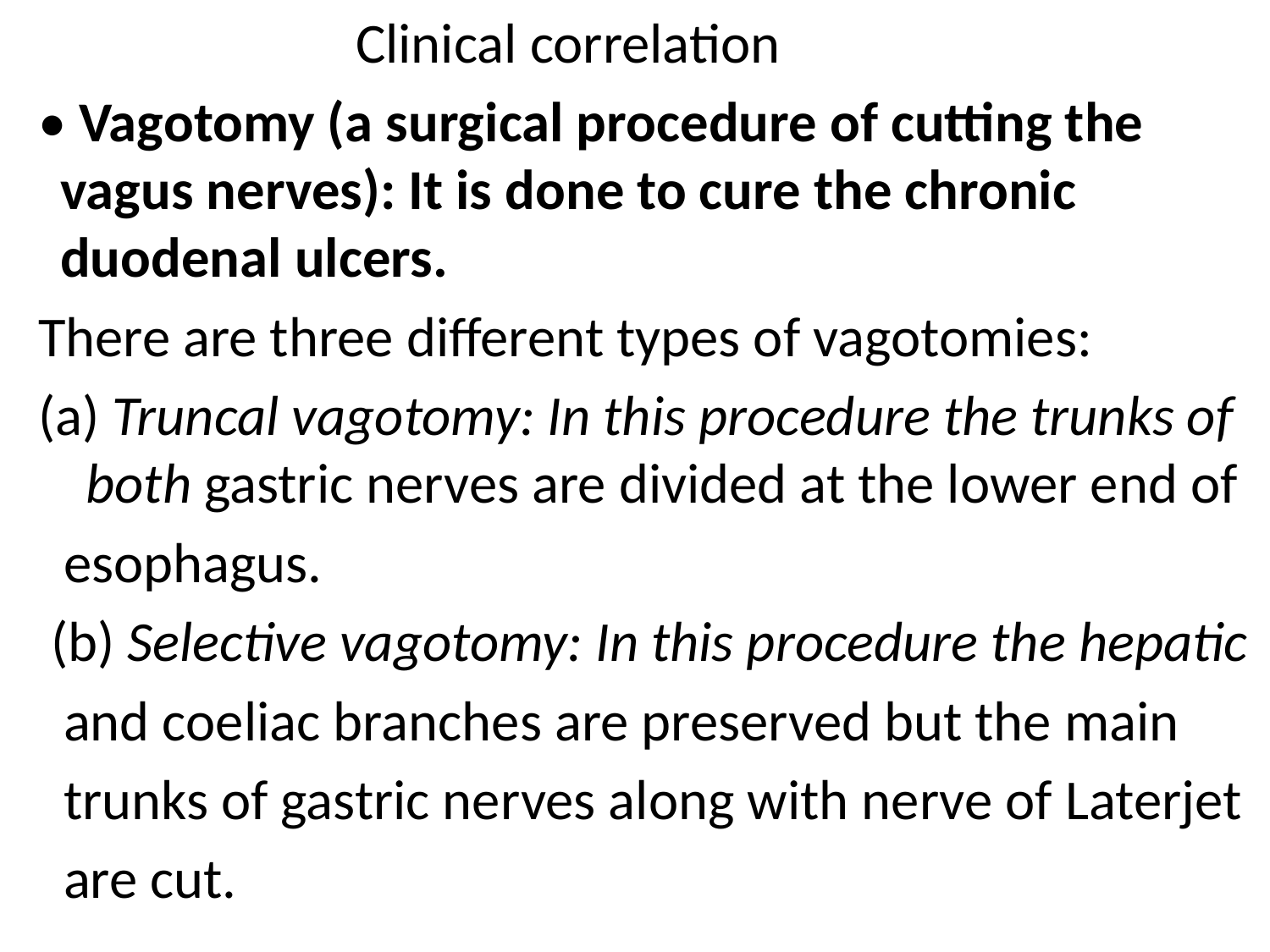

Clinical correlation
  • Vagotomy (a surgical procedure of cutting the vagus nerves): It is done to cure the chronic duodenal ulcers.
  There are three different types of vagotomies:
  (a) Truncal vagotomy: In this procedure the trunks of    both gastric nerves are divided at the lower end of
    esophagus.
   (b) Selective vagotomy: In this procedure the hepatic
    and coeliac branches are preserved but the main
    trunks of gastric nerves along with nerve of Laterjet
    are cut.